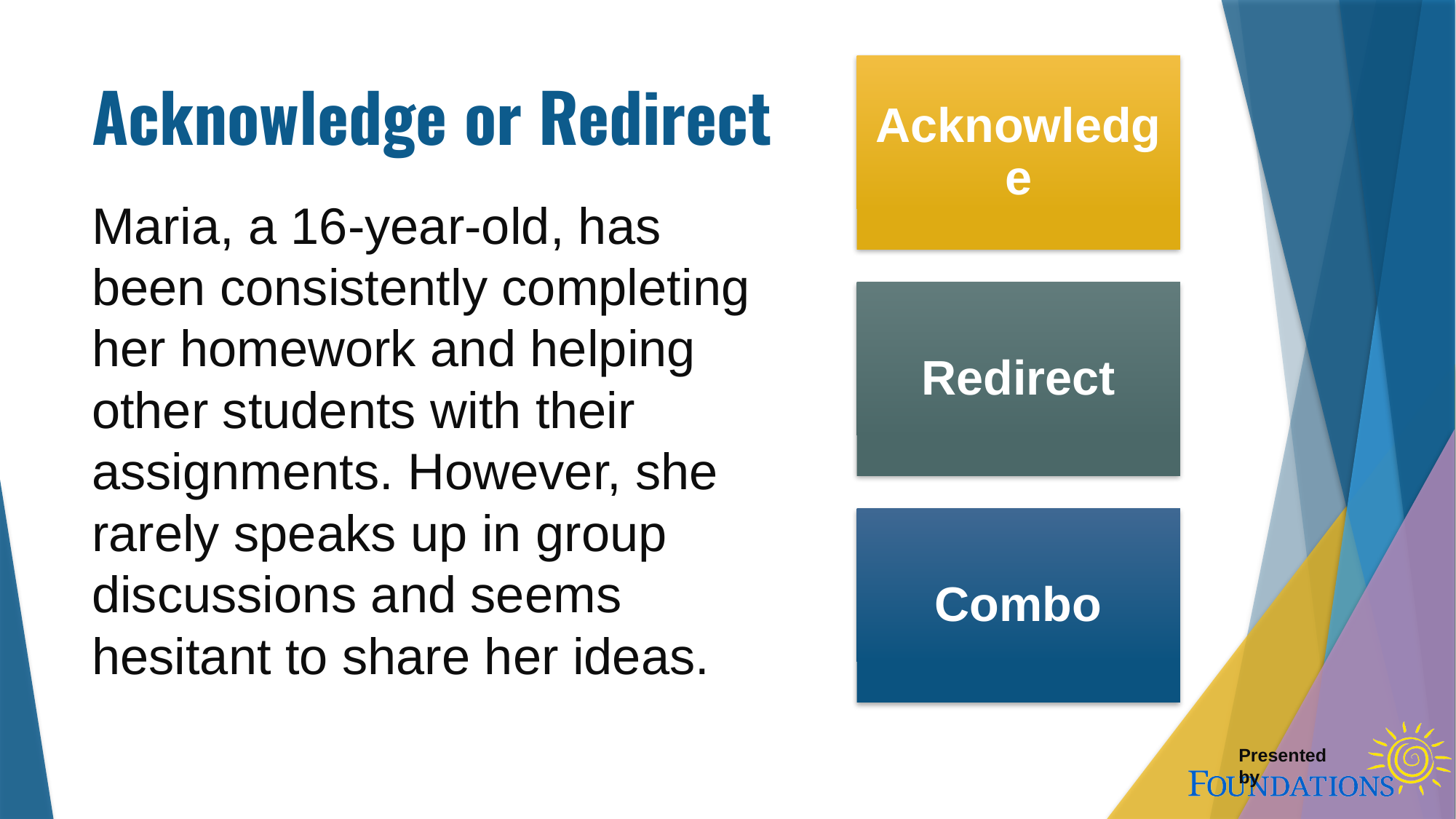

Acknowledge
Redirect
Combo
# Acknowledge or Redirect
Maria, a 16-year-old, has been consistently completing her homework and helping other students with their assignments. However, she rarely speaks up in group discussions and seems hesitant to share her ideas.